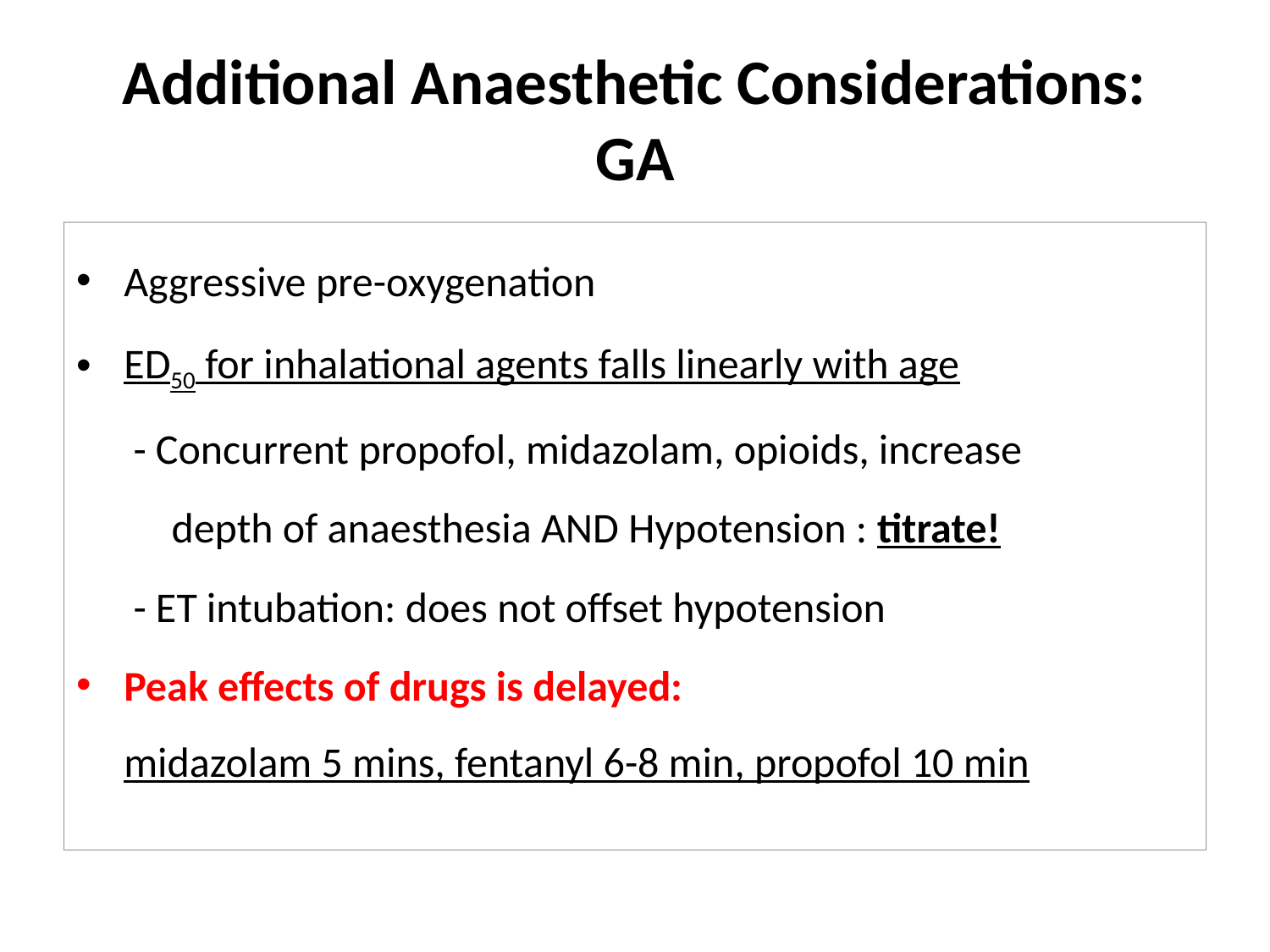

# Additional Anaesthetic Considerations: GA
Aggressive pre-oxygenation
ED50 for inhalational agents falls linearly with age
      - Concurrent propofol, midazolam, opioids, increase
          depth of anaesthesia AND Hypotension : titrate!
      - ET intubation: does not offset hypotension
Peak effects of drugs is delayed:                                         midazolam 5 mins, fentanyl 6-8 min, propofol 10 min